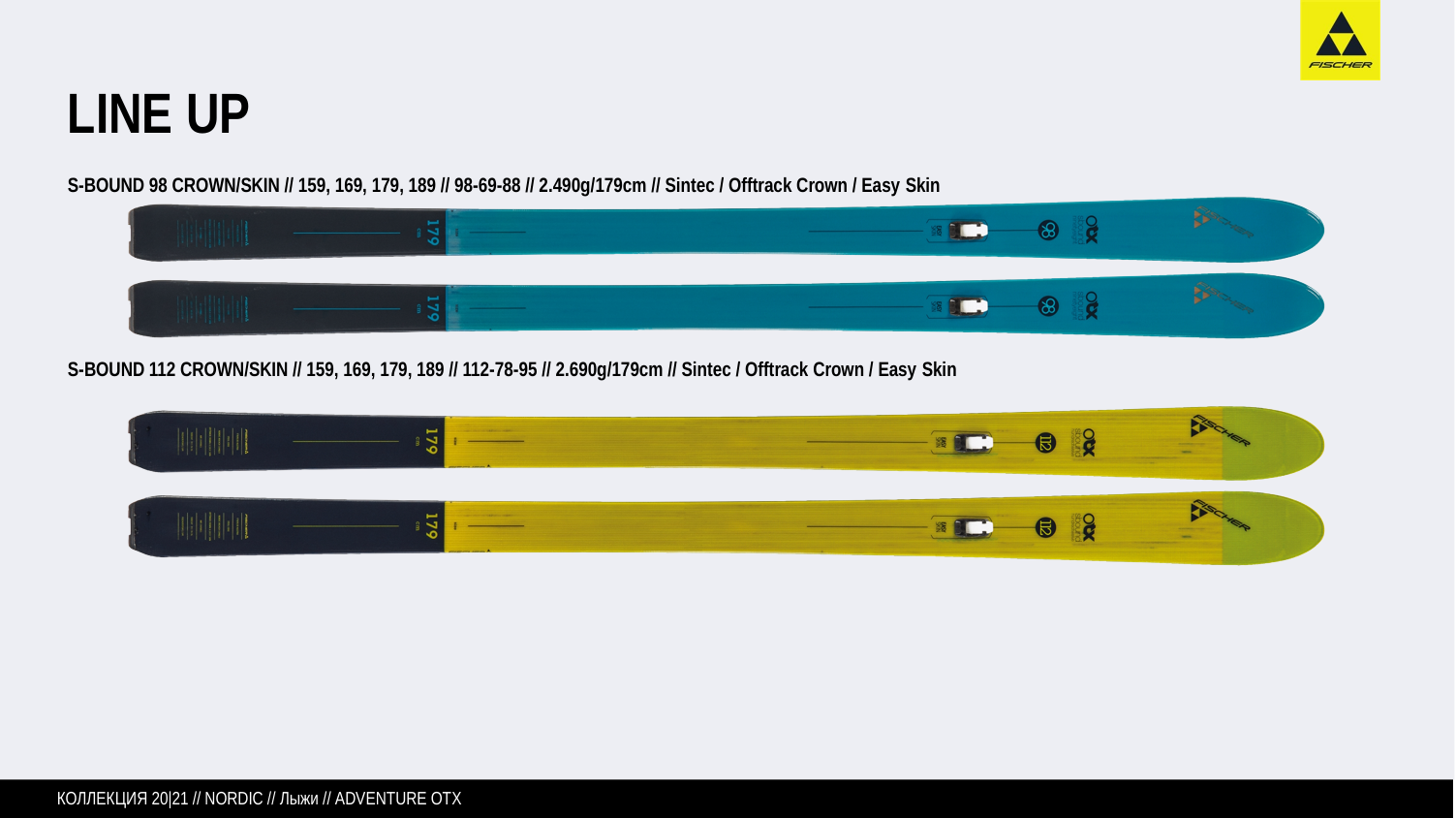

# LINE UP
S-BOUND 98 CROWN/SKIN // 159, 169, 179, 189 // 98-69-88 // 2.490g/179cm // Sintec / Offtrack Crown / Easy Skin

S-BOUND 112 CROWN/SKIN // 159, 169, 179, 189 // 112-78-95 // 2.690g/179cm // Sintec / Offtrack Crown / Easy Skin

КОЛЛЕКЦИЯ 20|21 // NORDIC // Лыжи // ADVENTURE OTX